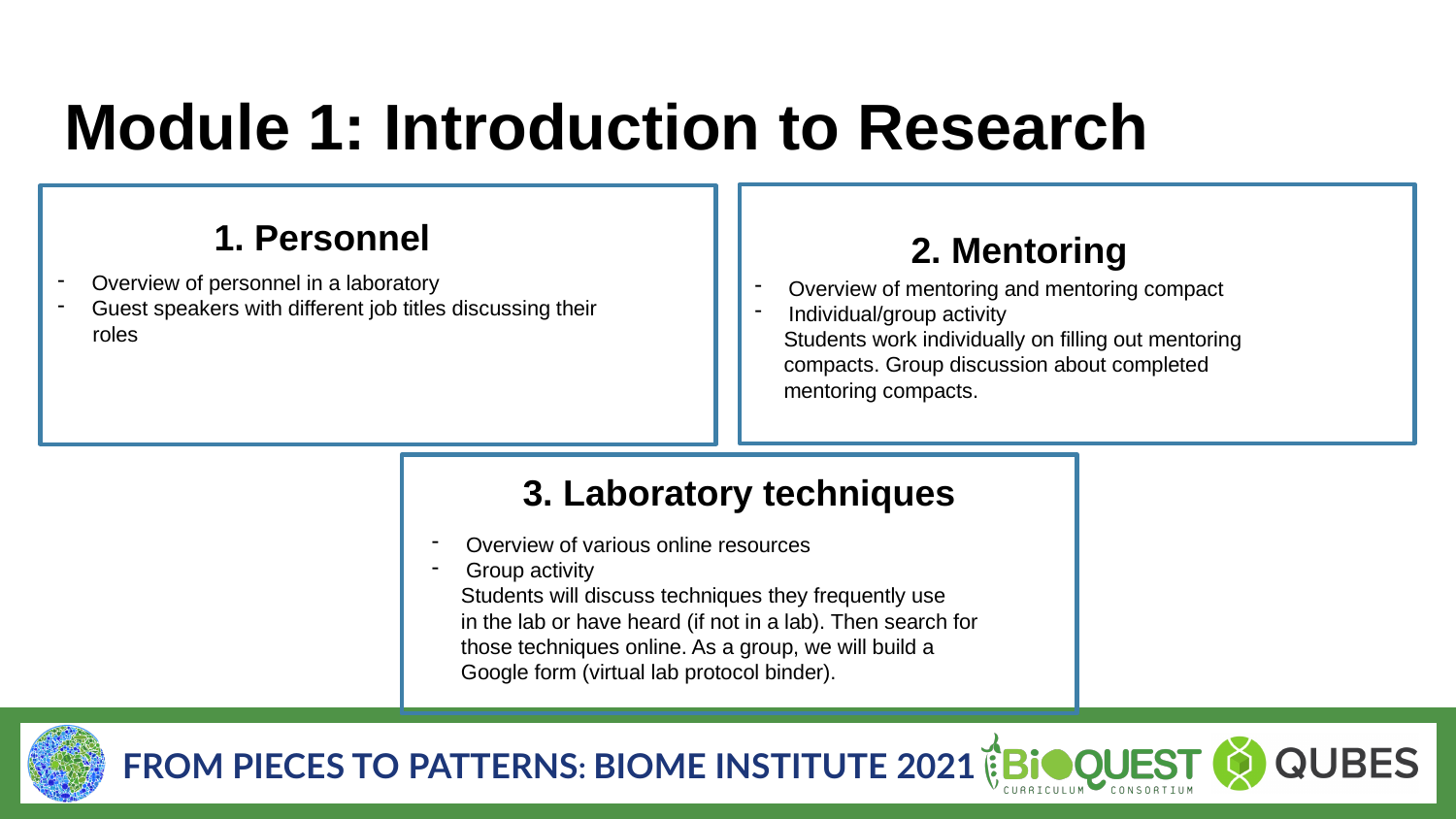

# Module 1: Introduction to Research

1. Personnel
2. Mentoring
Overview of personnel in a laboratory
Guest speakers with different job titles discussing their
      roles
Overview of mentoring and mentoring compact
Individual/group activity
     Students work individually on filling out mentoring
     compacts. Group discussion about completed
     mentoring compacts.

3. Laboratory techniques
Overview of various online resources
Group activity
     Students will discuss techniques they frequently use
     in the lab or have heard (if not in a lab). Then search for
     those techniques online. As a group, we will build a
     Google form (virtual lab protocol binder).